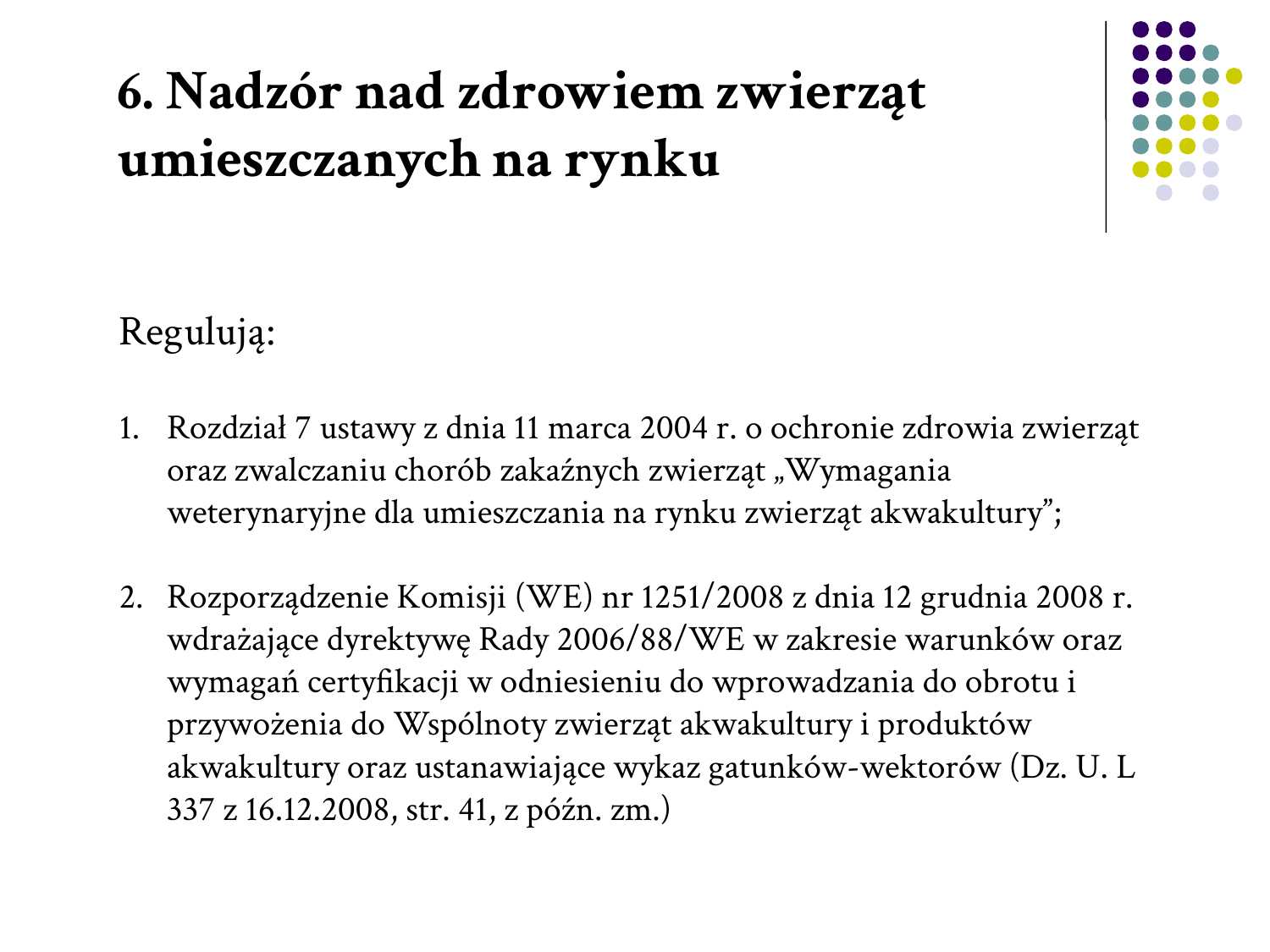

6. Nadzór nad zdrowiem zwierząt umieszczanych na rynku
Regulują:

Rozdział 7 ustawy z dnia 11 marca 2004 r. o ochronie zdrowia zwierząt oraz zwalczaniu chorób zakaźnych zwierząt „Wymagania weterynaryjne dla umieszczania na rynku zwierząt akwakultury”;

Rozporządzenie Komisji (WE) nr 1251/2008 z dnia 12 grudnia 2008 r. wdrażające dyrektywę Rady 2006/88/WE w zakresie warunków oraz wymagań certyfikacji w odniesieniu do wprowadzania do obrotu i przywożenia do Wspólnoty zwierząt akwakultury i produktów akwakultury oraz ustanawiające wykaz gatunków-wektorów (Dz. U. L 337 z 16.12.2008, str. 41, z późn. zm.)